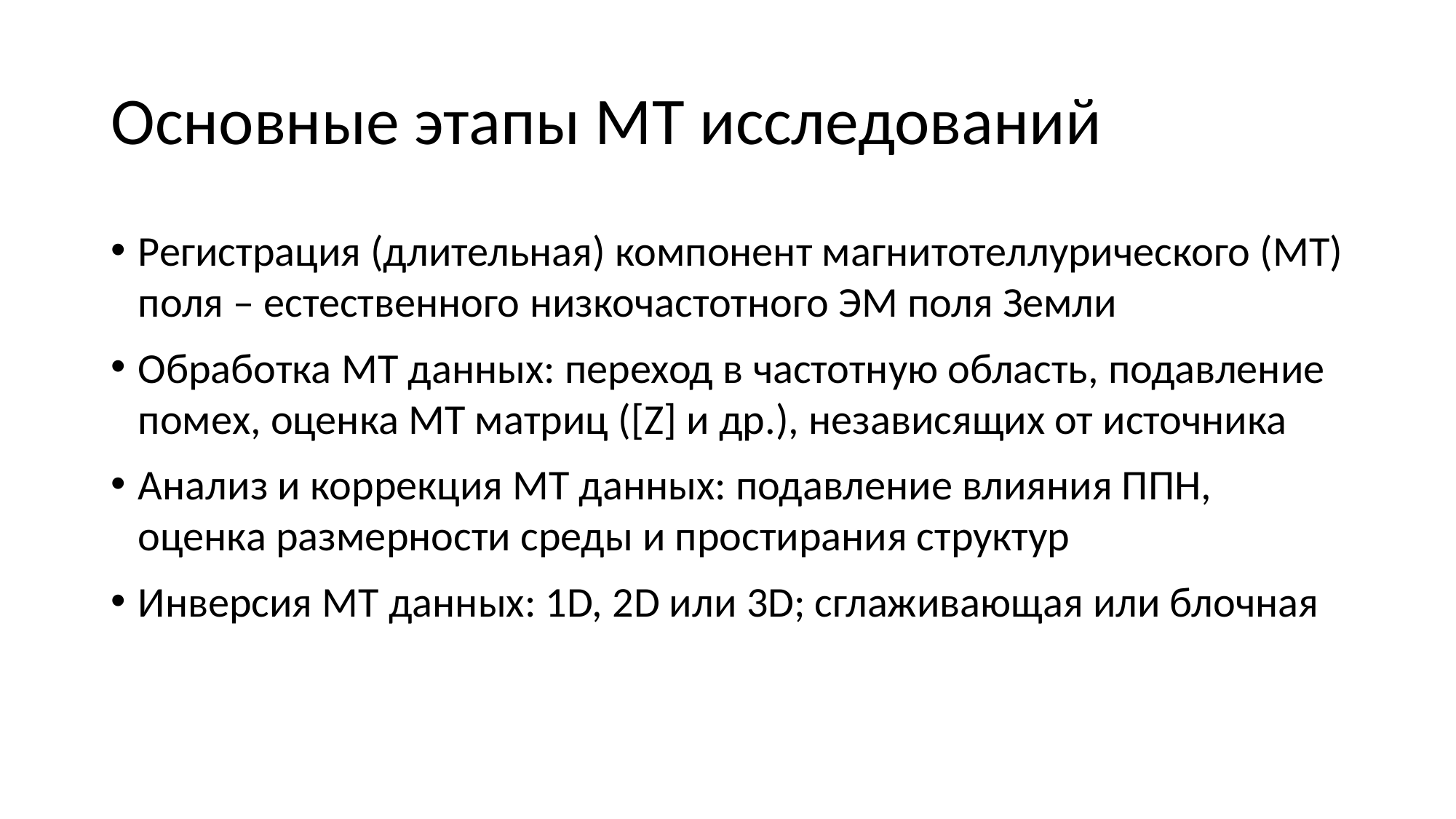

# Основные этапы МТ исследований
Регистрация (длительная) компонент магнитотеллурического (МТ) поля – естественного низкочастотного ЭМ поля Земли
Обработка МТ данных: переход в частотную область, подавление помех, оценка МТ матриц ([Z] и др.), независящих от источника
Анализ и коррекция МТ данных: подавление влияния ППН, оценка размерности среды и простирания структур
Инверсия МТ данных: 1D, 2D или 3D; сглаживающая или блочная